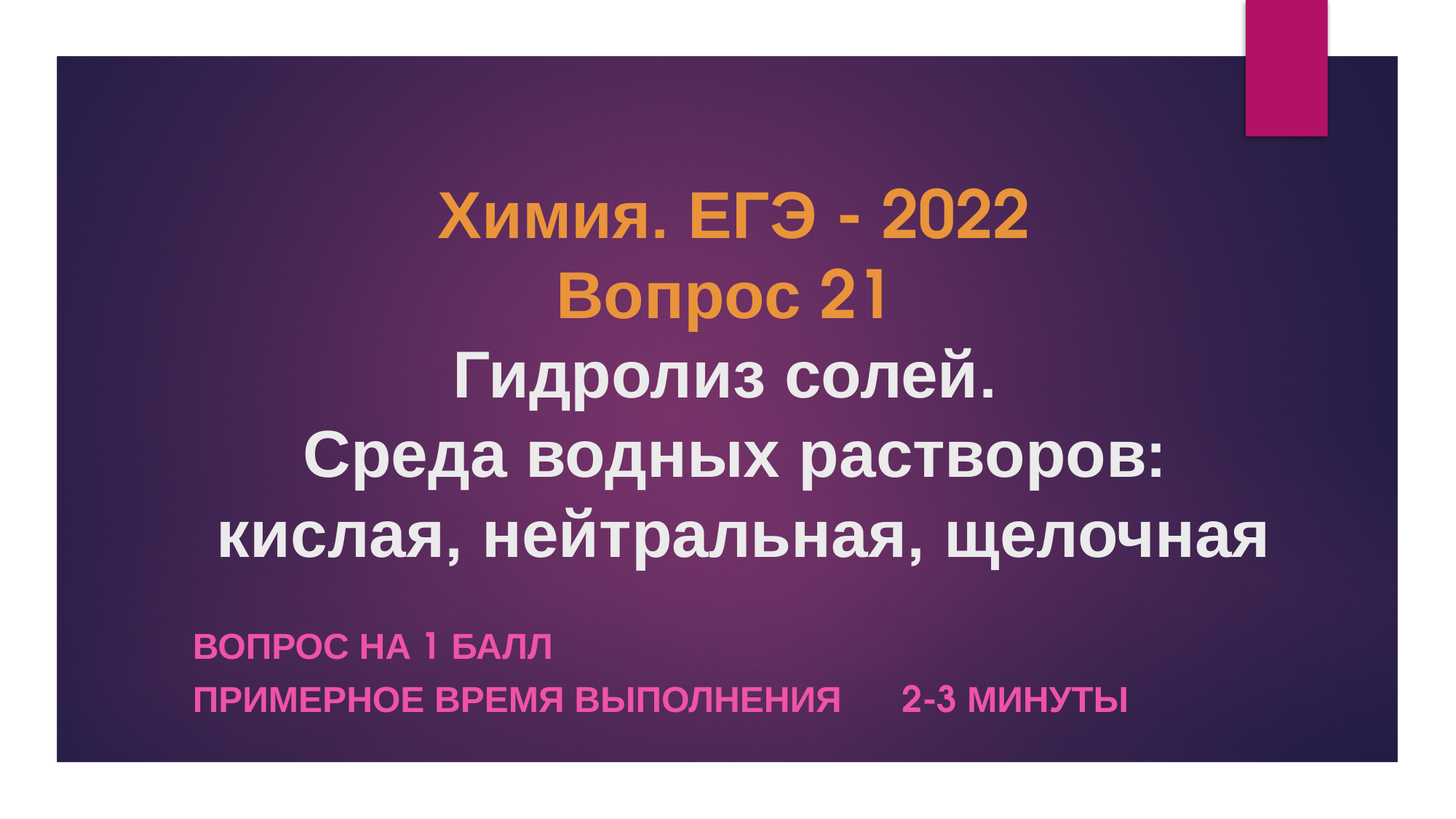

# Химия. ЕГЭ - 2022 Вопрос 21 Гидролиз солей. Среда водных растворов: кислая, нейтральная, щелочная
Вопрос на 1 балл
Примерное время выполнения      2-3 минуты